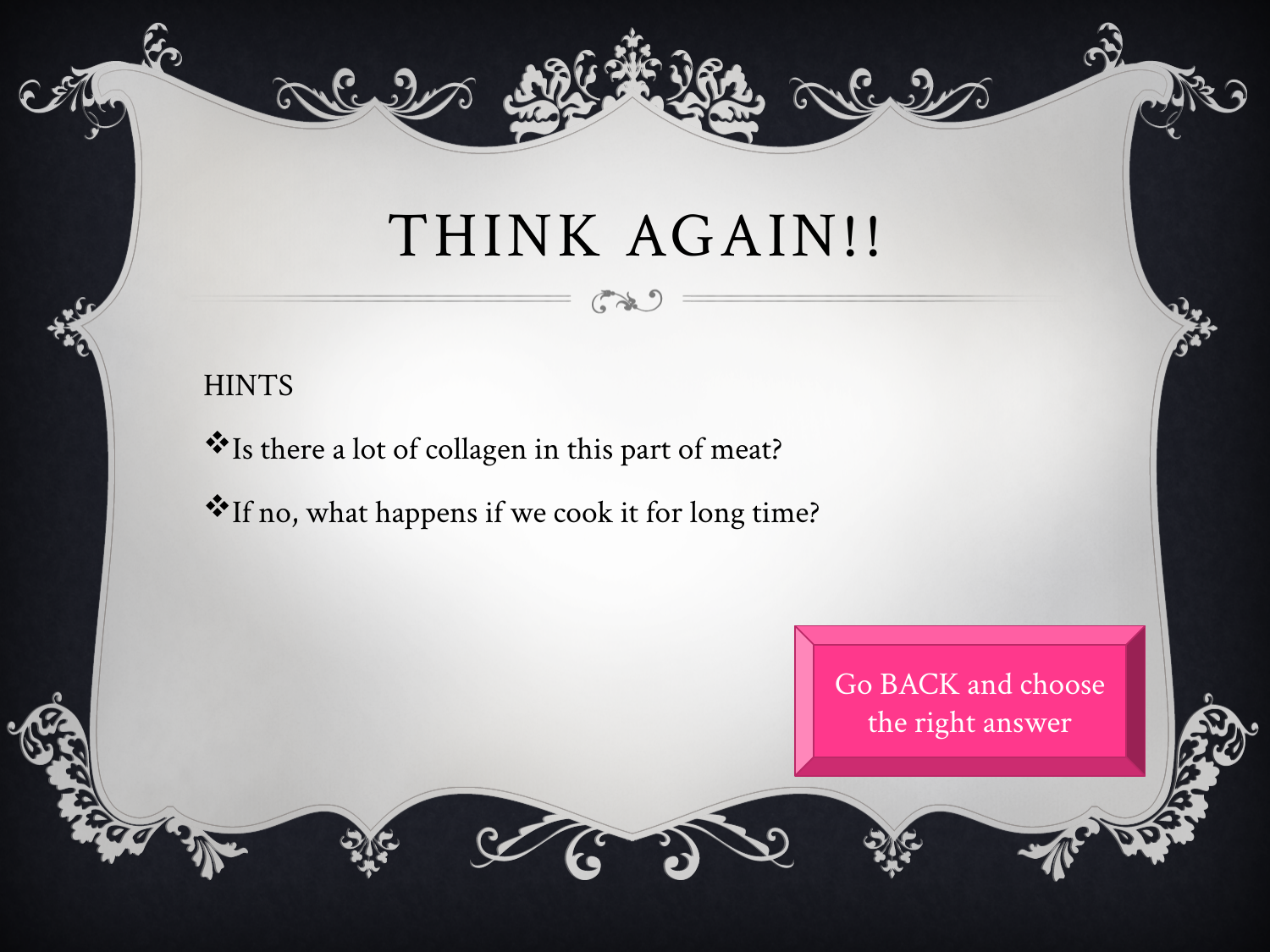

# Think again!!
HINTS
Is there a lot of collagen in this part of meat?
If no, what happens if we cook it for long time?
Go BACK and choose the right answer